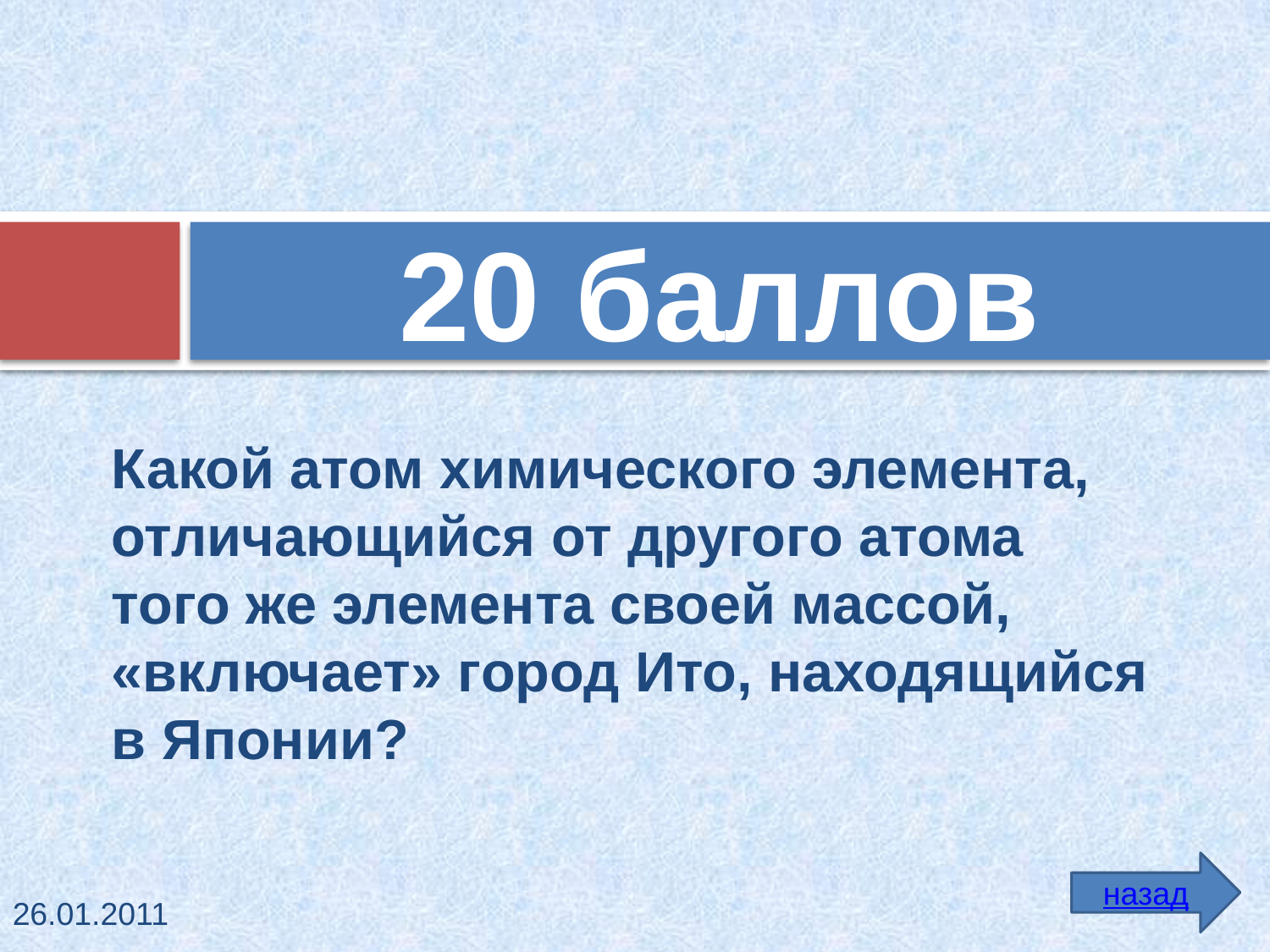

# 20 баллов
Какой атом химического элемента, отличающийся от другого атома того же элемента своей массой, «включает» город Ито, находящийся в Японии?

назад
26.01.2011